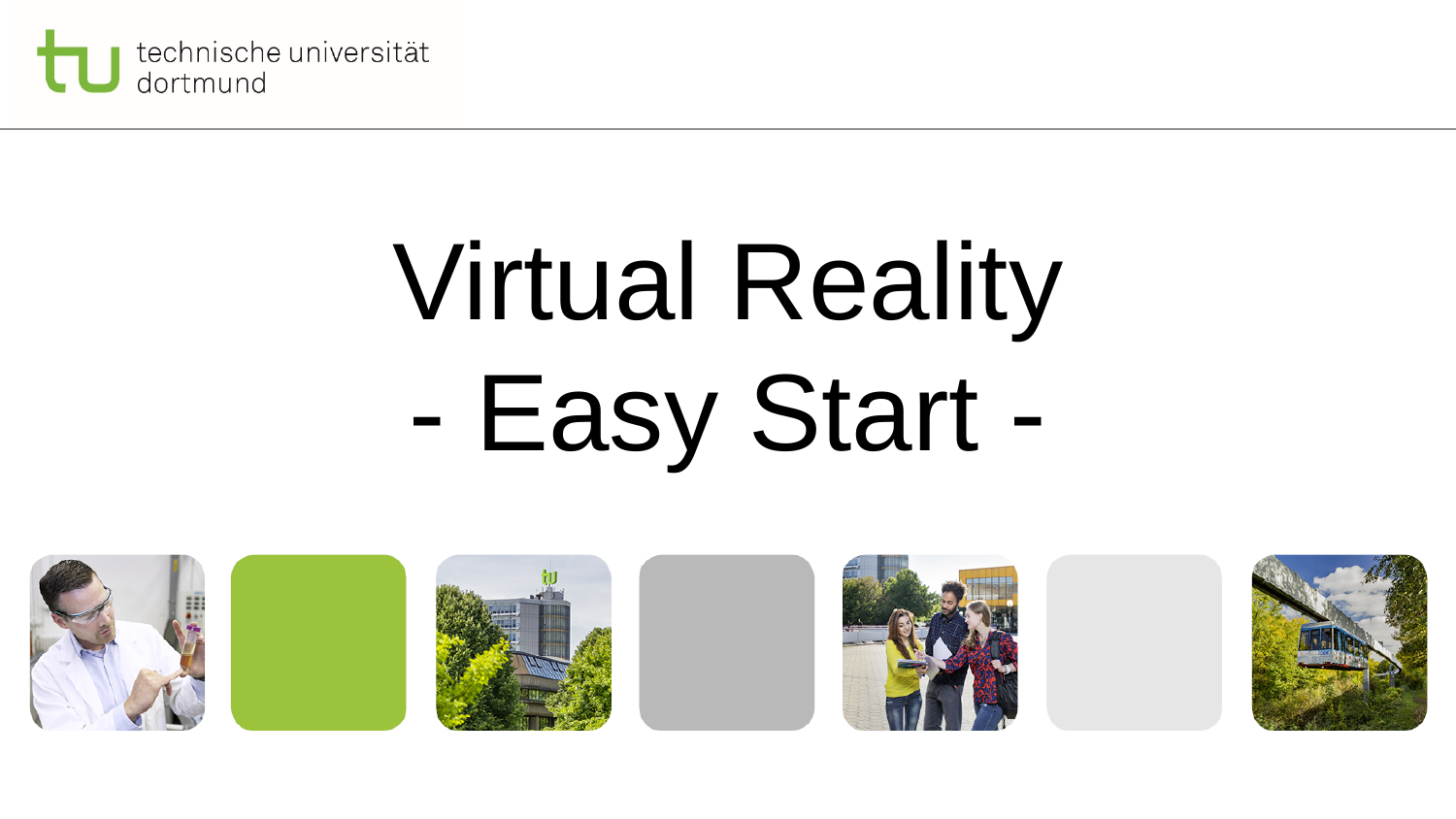

# Virtual Reality - Easy Start -